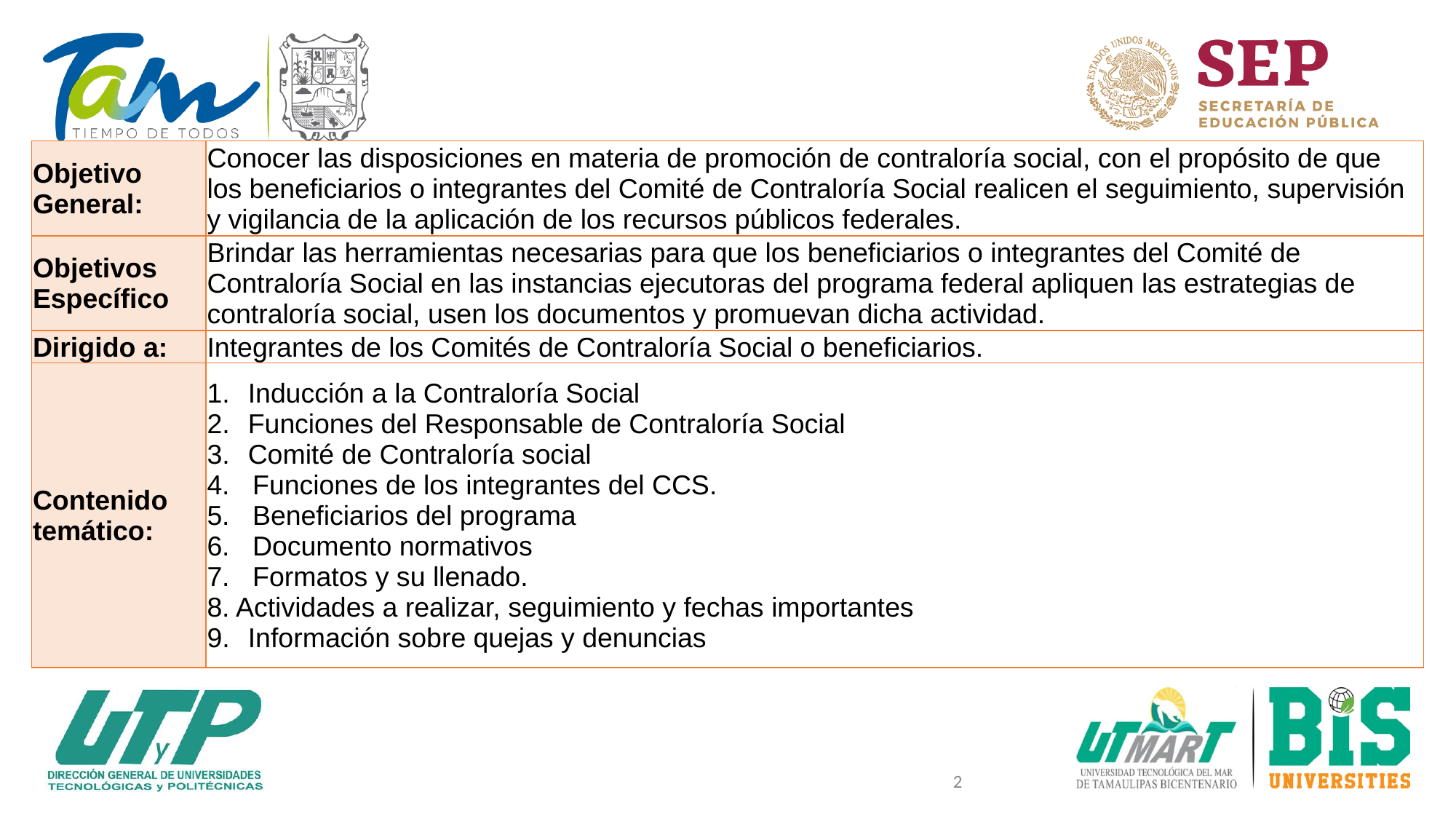

| Objetivo General: | Conocer las disposiciones en materia de promoción de contraloría social, con el propósito de que los beneficiarios o integrantes del Comité de Contraloría Social realicen el seguimiento, supervisión y vigilancia de la aplicación de los recursos públicos federales. |
| --- | --- |
| Objetivos Específico | Brindar las herramientas necesarias para que los beneficiarios o integrantes del Comité de Contraloría Social en las instancias ejecutoras del programa federal apliquen las estrategias de contraloría social, usen los documentos y promuevan dicha actividad. |
| Dirigido a: | Integrantes de los Comités de Contraloría Social o beneficiarios. |
| Contenido temático: | Inducción a la Contraloría Social Funciones del Responsable de Contraloría Social Comité de Contraloría social 4. Funciones de los integrantes del CCS. 5. Beneficiarios del programa 6. Documento normativos 7. Formatos y su llenado. 8. Actividades a realizar, seguimiento y fechas importantes Información sobre quejas y denuncias |
2